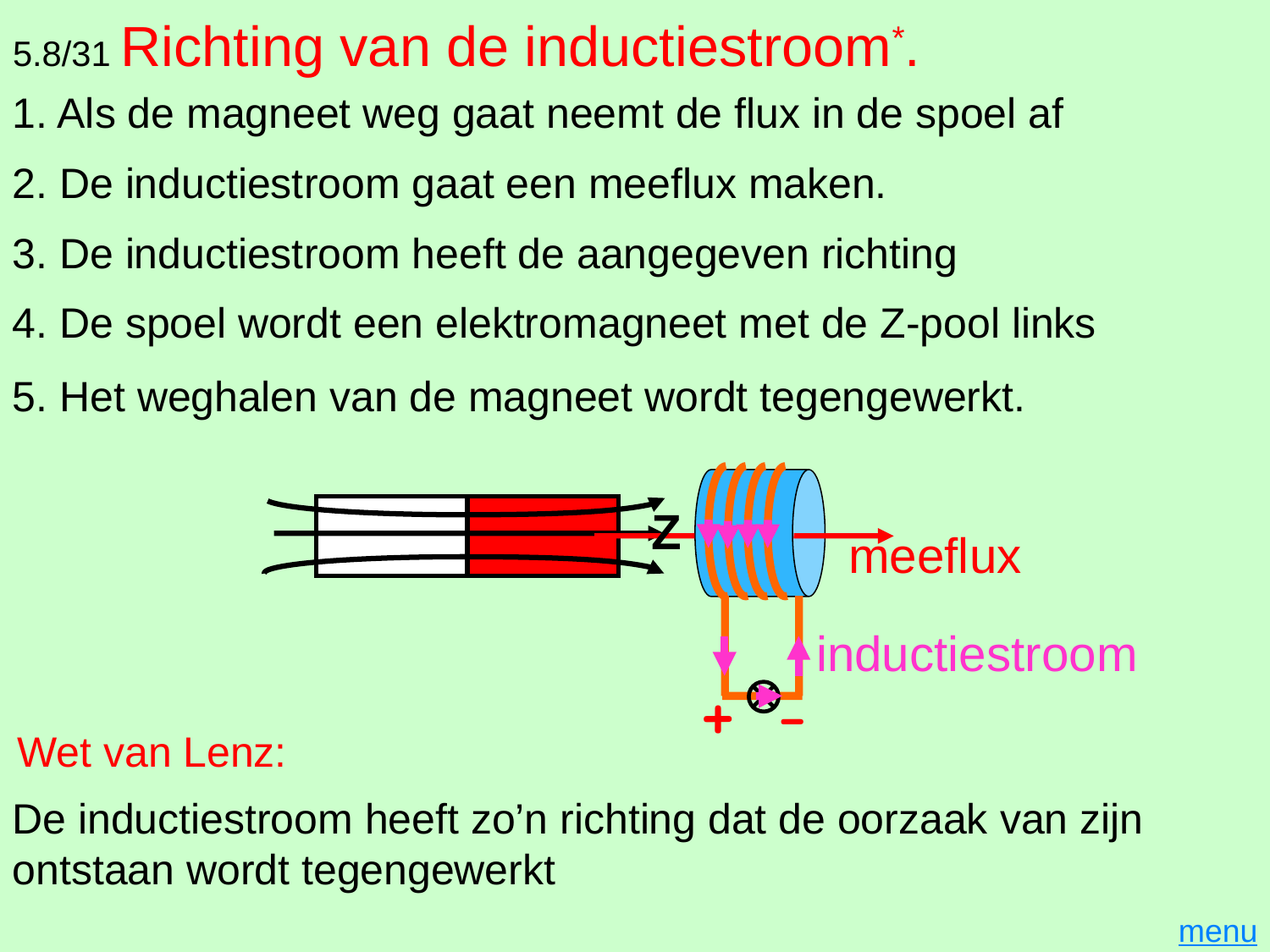

# 5.8/31 Richting van de inductiestroom*.
1. Als de magneet weg gaat neemt de flux in de spoel af
2. De inductiestroom gaat een meeflux maken.
3. De inductiestroom heeft de aangegeven richting
4. De spoel wordt een elektromagneet met de Z-pool links
5. Het weghalen van de magneet wordt tegengewerkt.

Z

meeflux

inductiestroom
-
+

Wet van Lenz:
De inductiestroom heeft zo’n richting dat de oorzaak van zijn ontstaan wordt tegengewerkt
menu